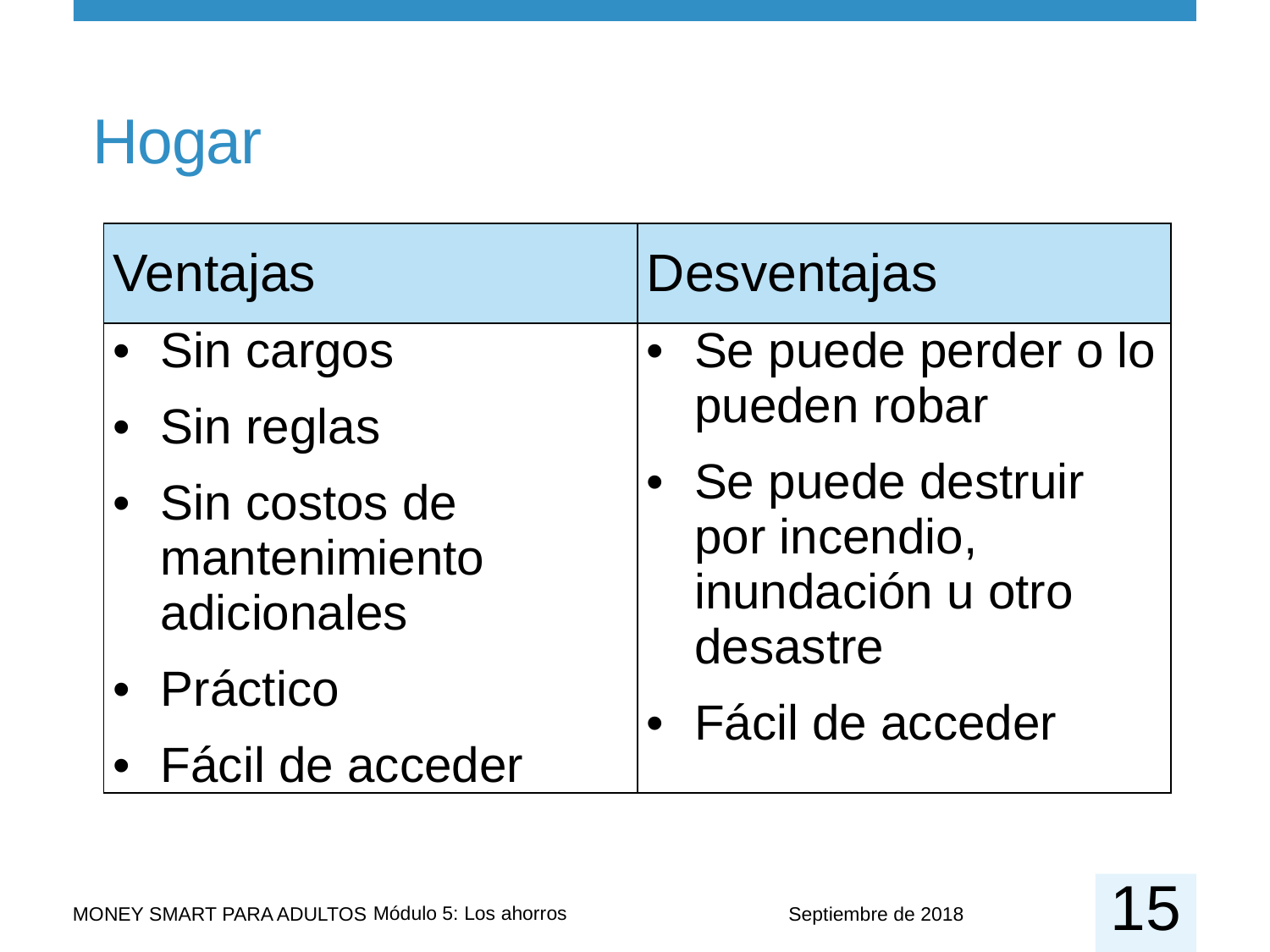

# Hogar
| Ventajas | Desventajas |
| --- | --- |
| Sin cargos Sin reglas Sin costos de mantenimiento adicionales Práctico Fácil de acceder | Se puede perder o lo pueden robar Se puede destruir por incendio, inundación u otro desastre Fácil de acceder |
15